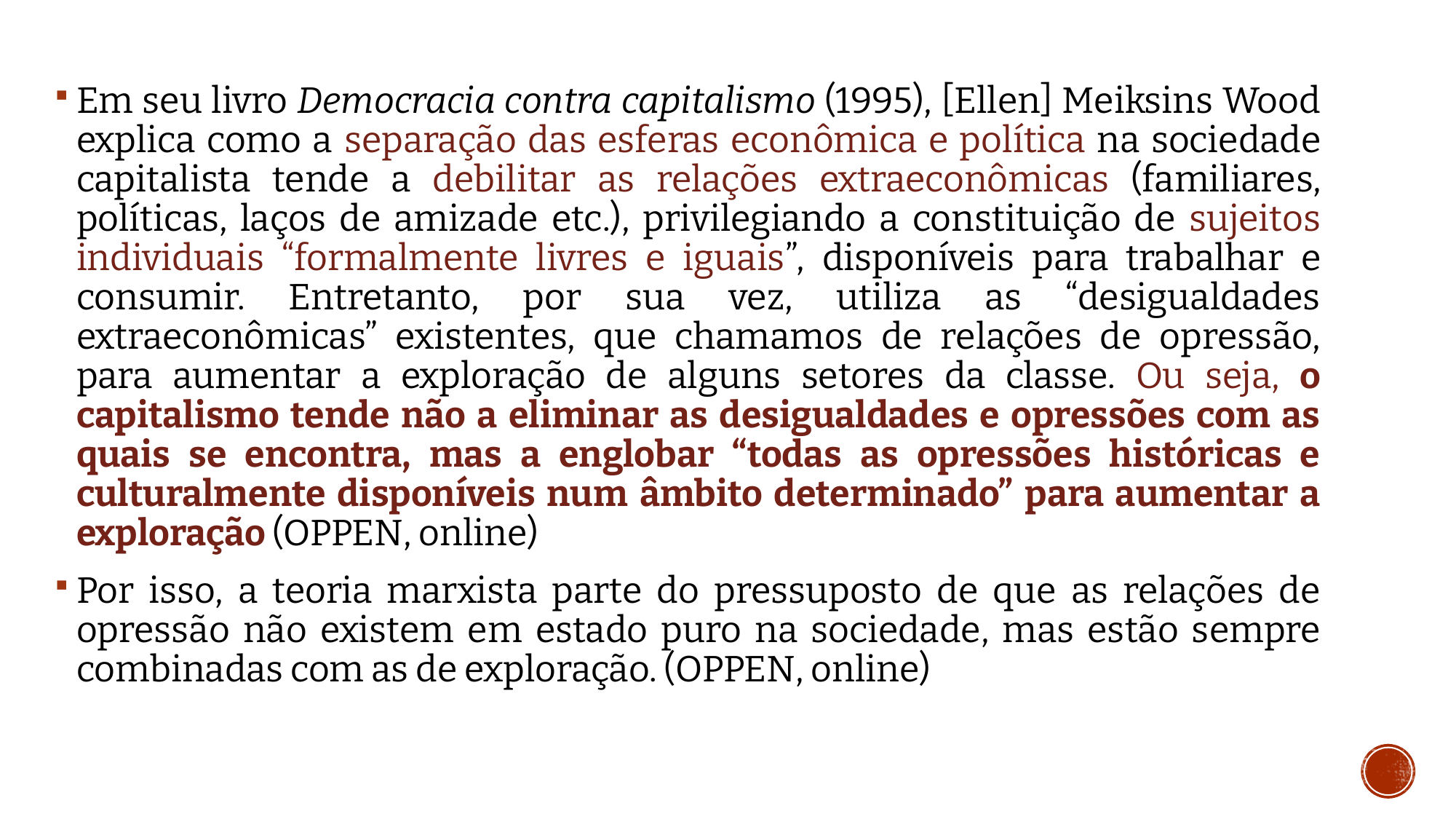

Em seu livro Democracia contra capitalismo (1995), [Ellen] Meiksins Wood explica como a separação das esferas econômica e política na sociedade capitalista tende a debilitar as relações extraeconômicas (familiares, políticas, laços de amizade etc.), privilegiando a constituição de sujeitos individuais “formalmente livres e iguais”, disponíveis para trabalhar e consumir. Entretanto, por sua vez, utiliza as “desigualdades extraeconômicas” existentes, que chamamos de relações de opressão, para aumentar a exploração de alguns setores da classe. Ou seja, o capitalismo tende não a eliminar as desigualdades e opressões com as quais se encontra, mas a englobar “todas as opressões históricas e culturalmente disponíveis num âmbito determinado” para aumentar a exploração (OPPEN, online)
Por isso, a teoria marxista parte do pressuposto de que as relações de opressão não existem em estado puro na sociedade, mas estão sempre combinadas com as de exploração. (OPPEN, online)